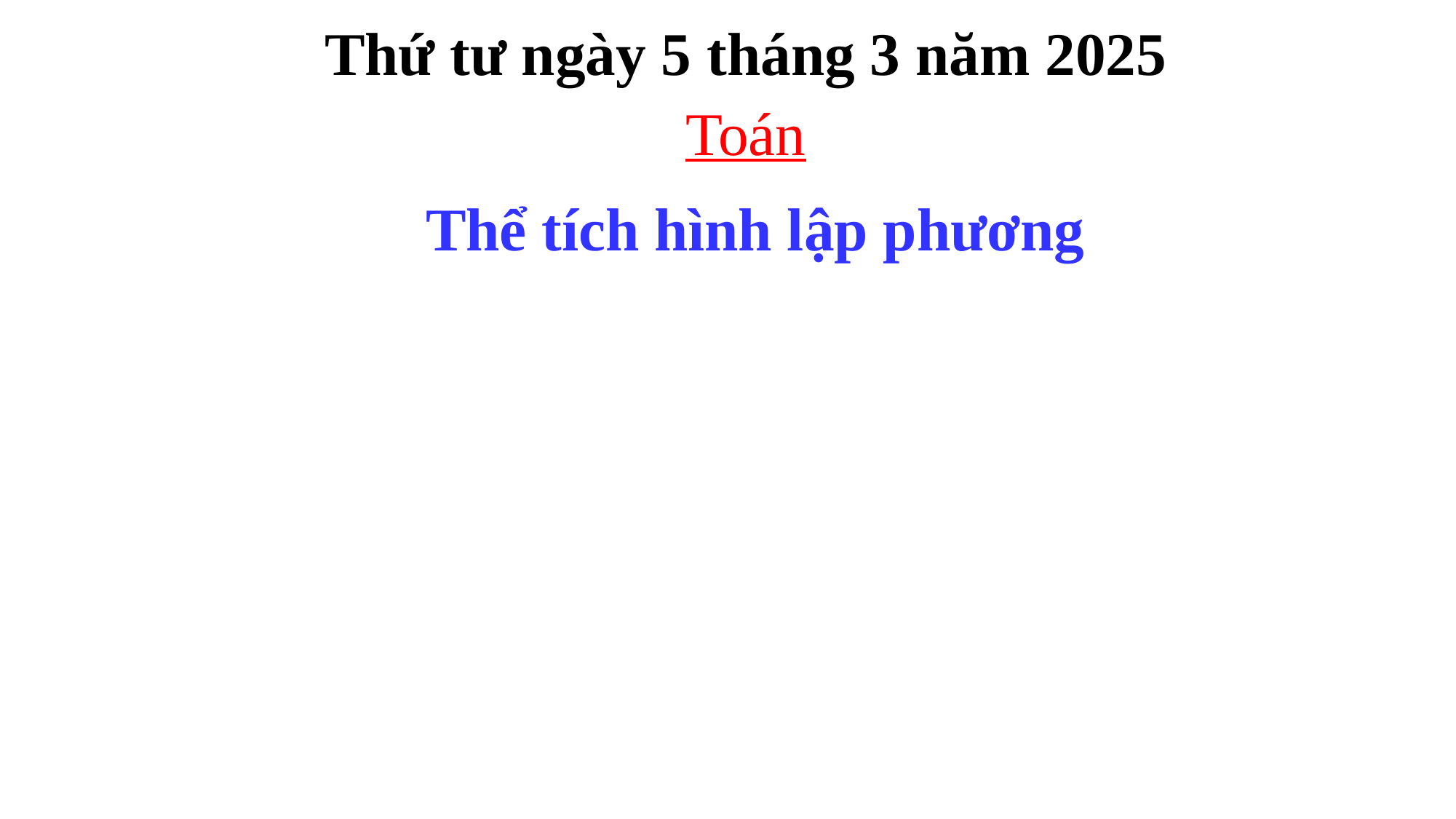

Thứ tư ngày 5 tháng 3 năm 2025
Toán
   Thể tích hình lập phương